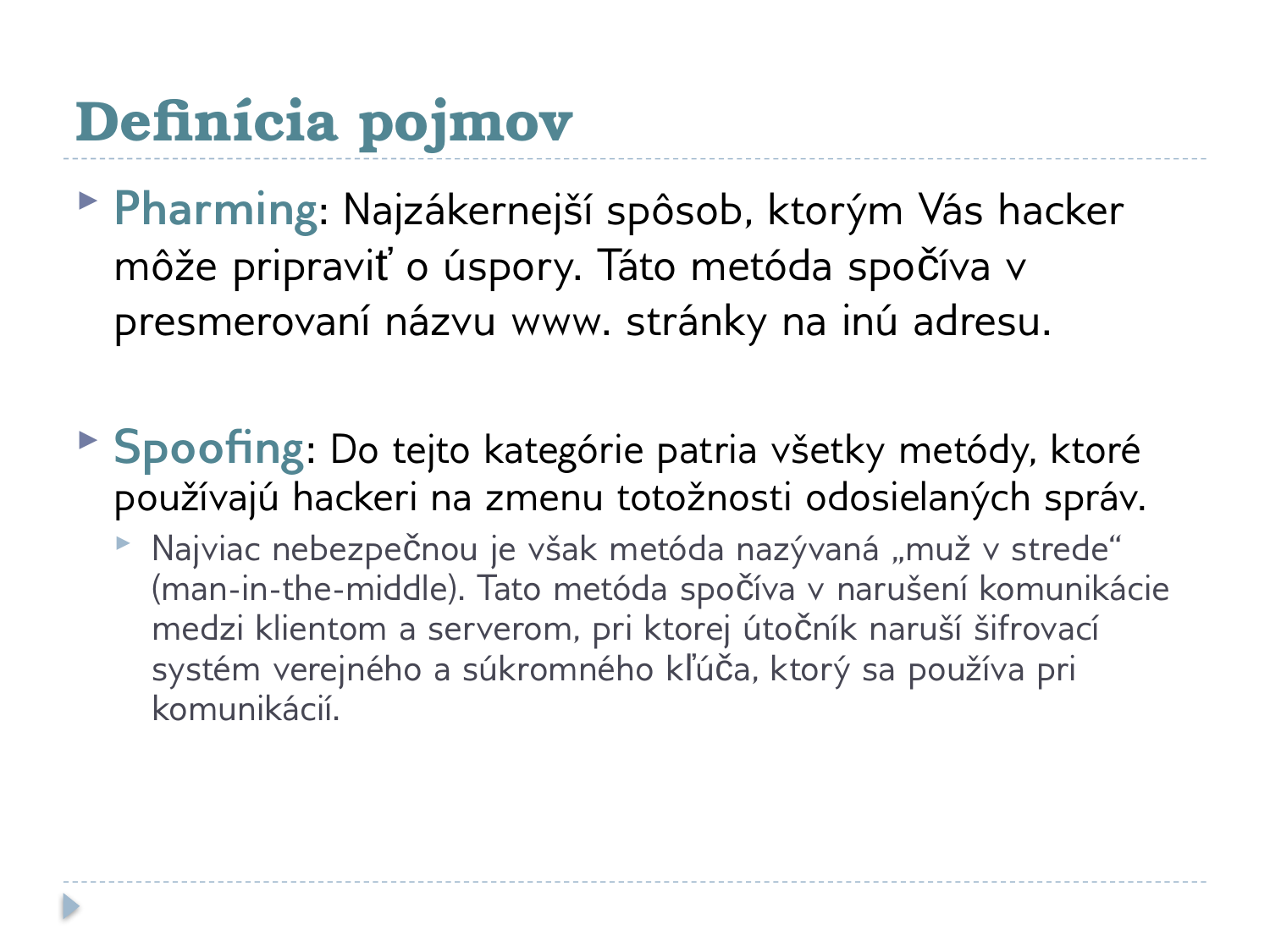

# Definícia pojmov
Pharming: Najzákernejší spôsob, ktorým Vás hacker môže pripraviť o úspory. Táto metóda spočíva v presmerovaní názvu www. stránky na inú adresu.

Spoofing: Do tejto kategórie patria všetky metódy, ktoré používajú hackeri na zmenu totožnosti odosielaných správ.
Najviac nebezpečnou je však metóda nazývaná „muž v strede“ (man-in-the-middle). Tato metóda spočíva v narušení komunikácie medzi klientom a serverom, pri ktorej útočník naruší šifrovací systém verejného a súkromného kľúča, ktorý sa používa pri komunikácií.